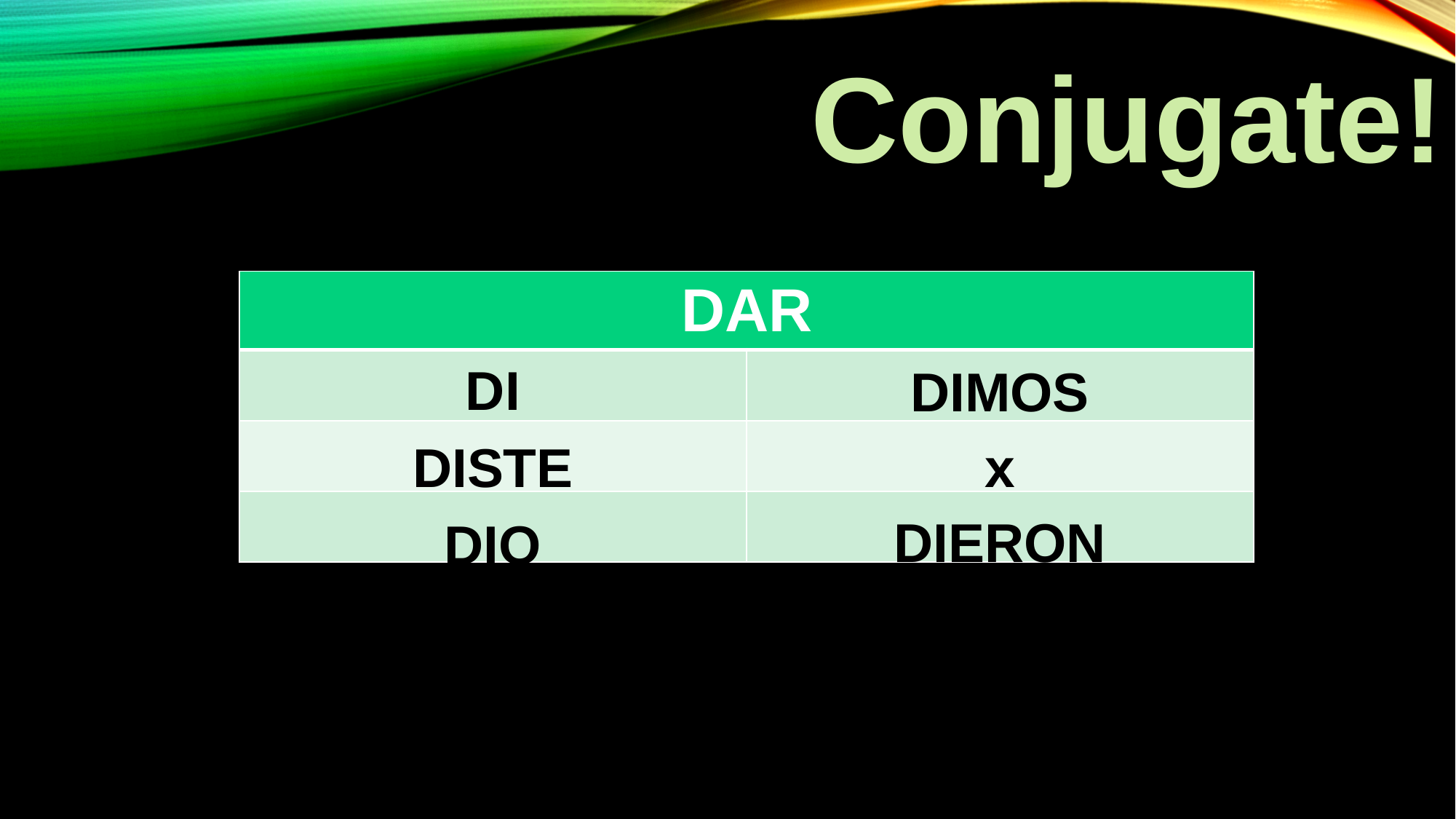

Conjugate!
| DAR |  |
| --- | --- |
|  |  |
|  |  |
|  |  |
DI
DIMOS
DISTE
x
DIERON
DIO